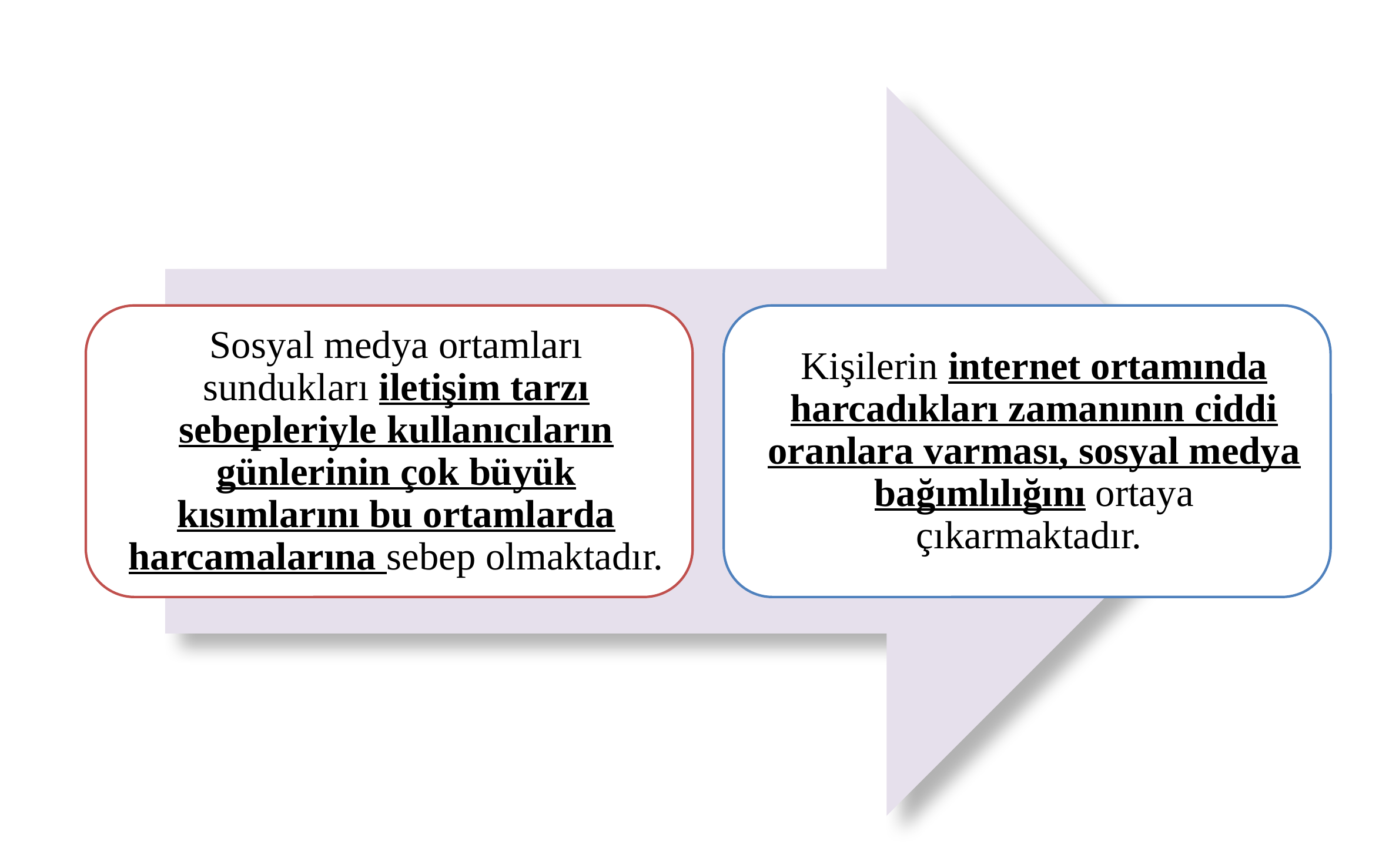

Sosyal medya ortamları sundukları iletişim tarzı sebepleriyle kullanıcıların günlerinin çok büyük kısımlarını bu ortamlarda harcamalarına sebep olmaktadır.
Kişilerin internet ortamında harcadıkları zamanının ciddi oranlara varması, sosyal medya bağımlılığını ortaya çıkarmaktadır.